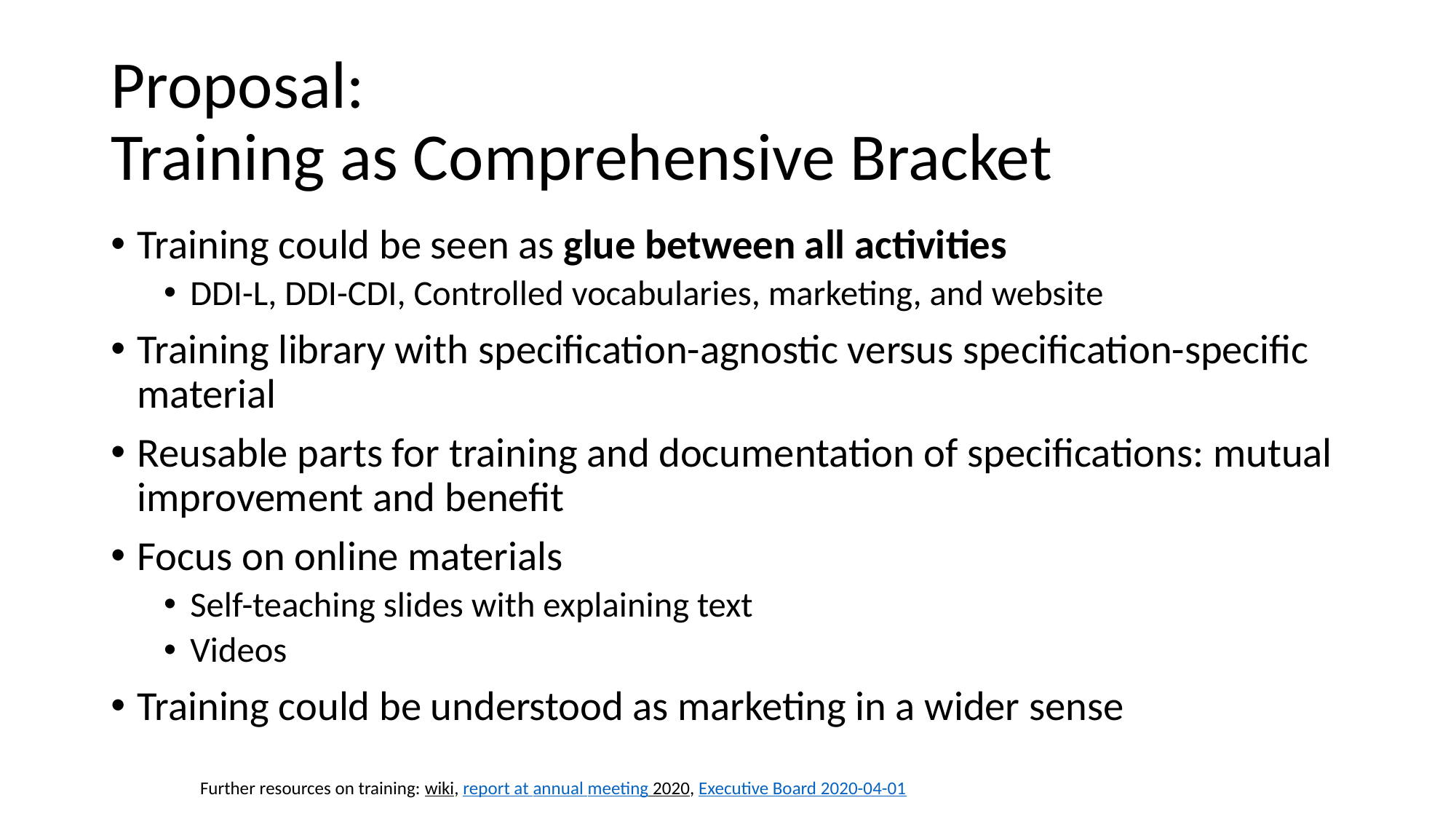

# Proposal: Training as Comprehensive Bracket
Training could be seen as glue between all activities
DDI-L, DDI-CDI, Controlled vocabularies, marketing, and website
Training library with specification-agnostic versus specification-specific material
Reusable parts for training and documentation of specifications: mutual improvement and benefit
Focus on online materials
Self-teaching slides with explaining text
Videos
Training could be understood as marketing in a wider sense

Further resources on training: wiki, report at annual meeting 2020, Executive Board 2020-04-01